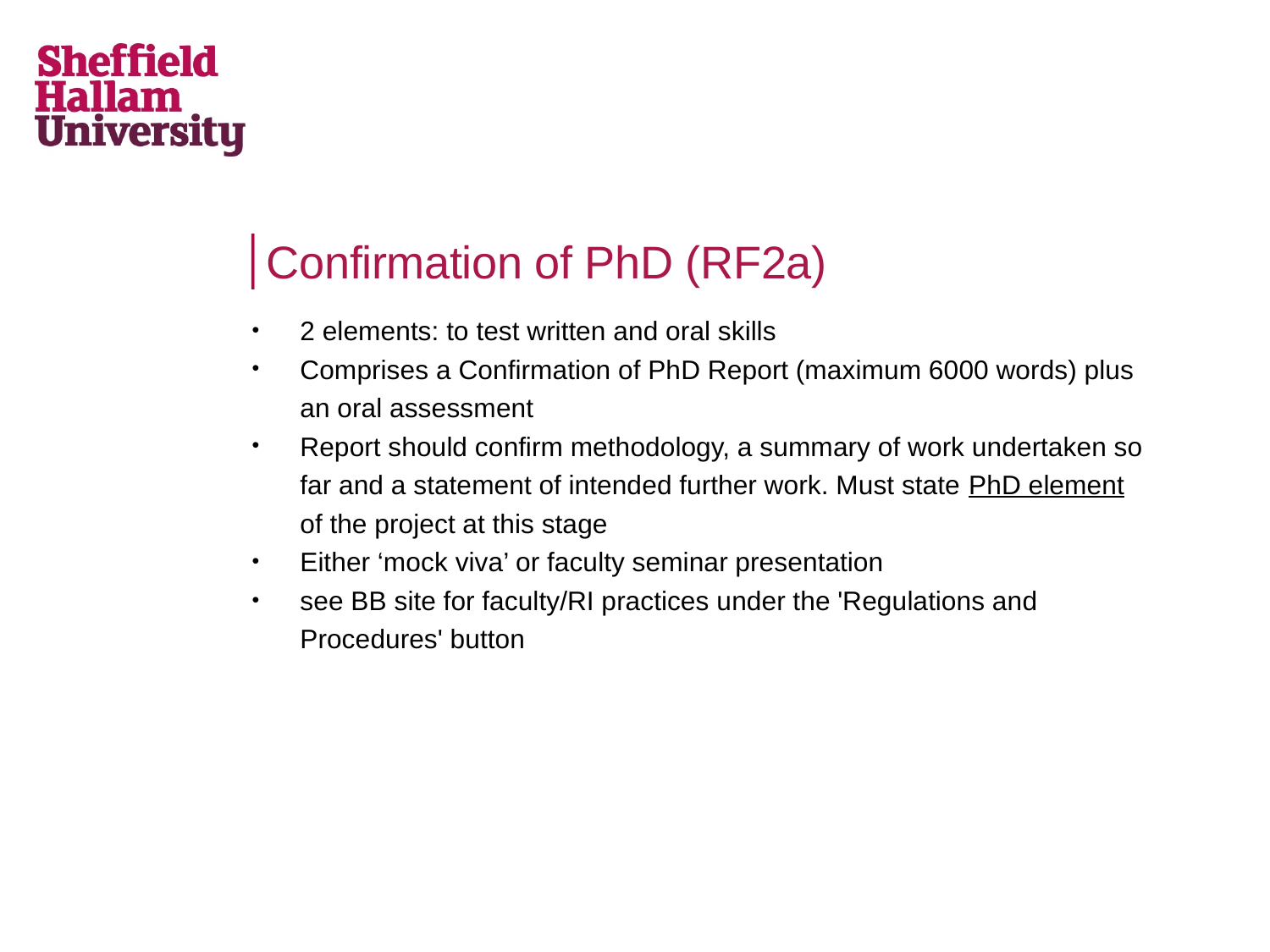

# Confirmation of PhD (RF2a)
2 elements: to test written and oral skills
Comprises a Confirmation of PhD Report (maximum 6000 words) plus an oral assessment
Report should confirm methodology, a summary of work undertaken so far and a statement of intended further work. Must state PhD element of the project at this stage
Either ‘mock viva’ or faculty seminar presentation
see BB site for faculty/RI practices under the 'Regulations and Procedures' button